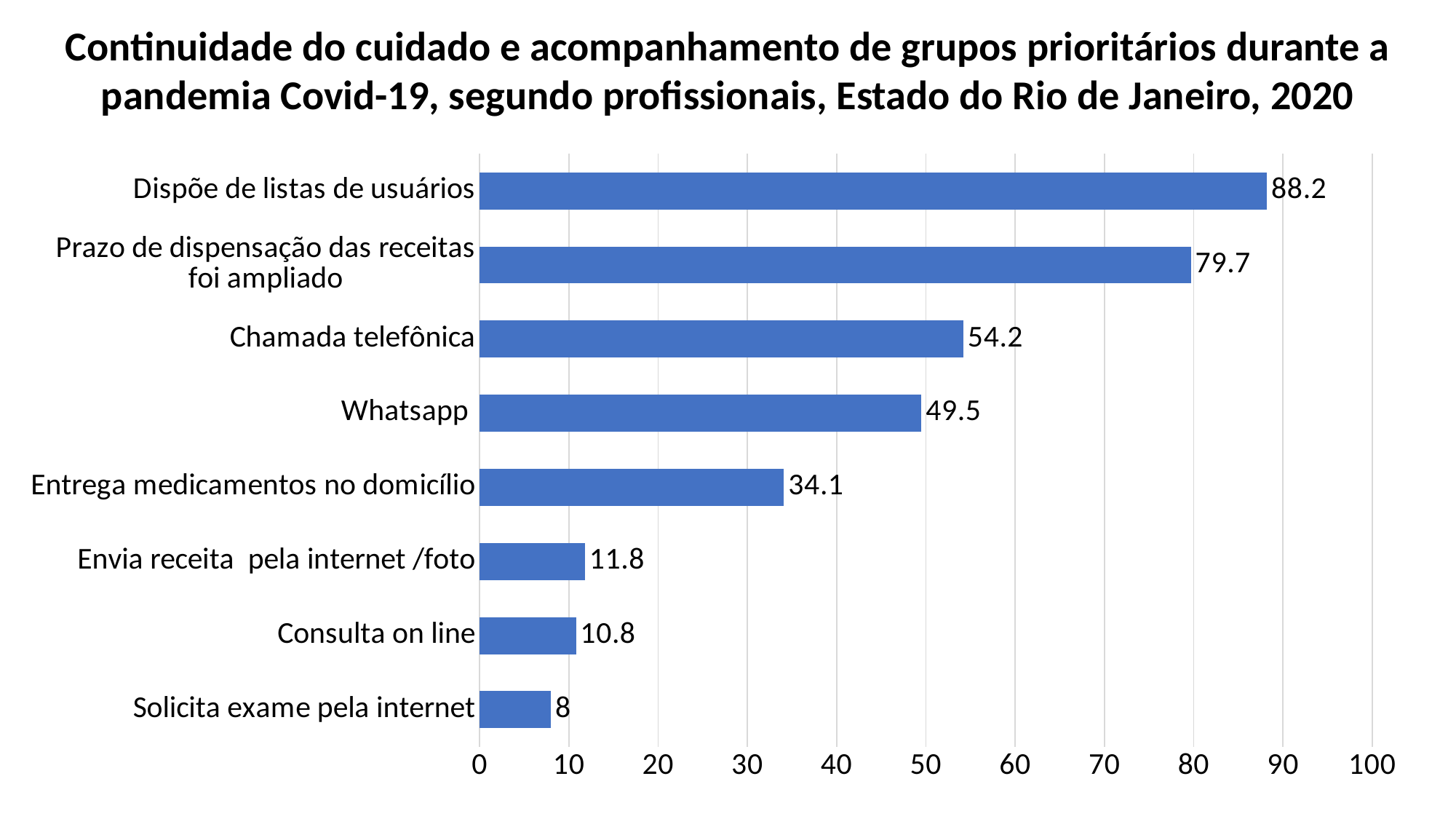

Continuidade do cuidado e acompanhamento de grupos prioritários durante a pandemia Covid-19, segundo profissionais, Estado do Rio de Janeiro, 2020

### Chart

| Category |  |
|---|---|
| Solicita exame pela internet | 8.0 |
| Consulta on line | 10.8 |
| Envia receita  pela internet /foto | 11.8 |
| Entrega medicamentos no domicílio | 34.1 |
| Whatsapp  | 49.5 |
| Chamada telefônica | 54.2 |
| Prazo de dispensação das receitas foi ampliado | 79.7 |
| Dispõe de listas de usuários | 88.2 |